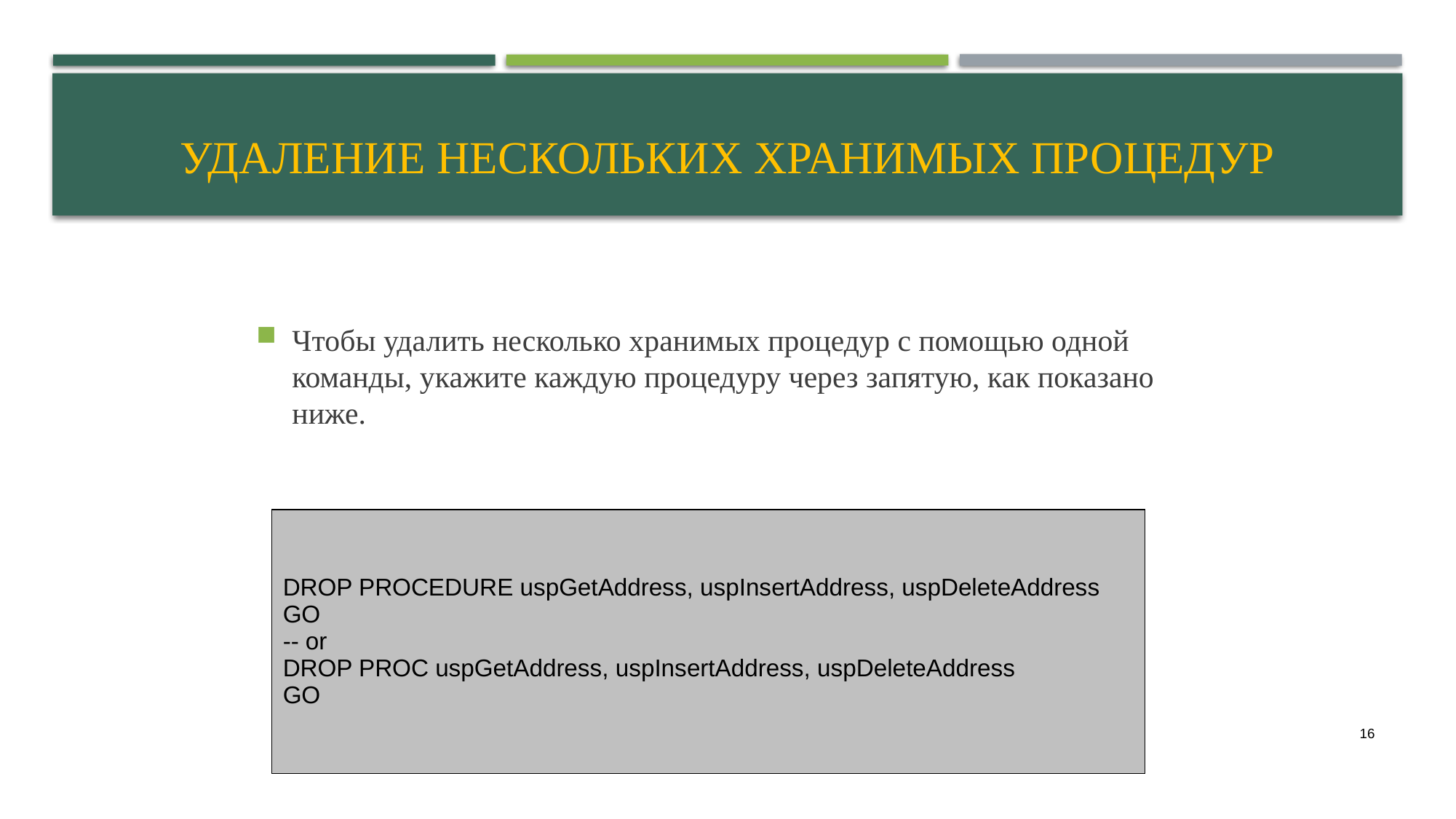

# Удаление нескольких хранимых процедур
Чтобы удалить несколько хранимых процедур с помощью одной команды, укажите каждую процедуру через запятую, как показано ниже.
| DROP PROCEDURE uspGetAddress, uspInsertAddress, uspDeleteAddress GO -- or DROP PROC uspGetAddress, uspInsertAddress, uspDeleteAddress GO |
| --- |
16